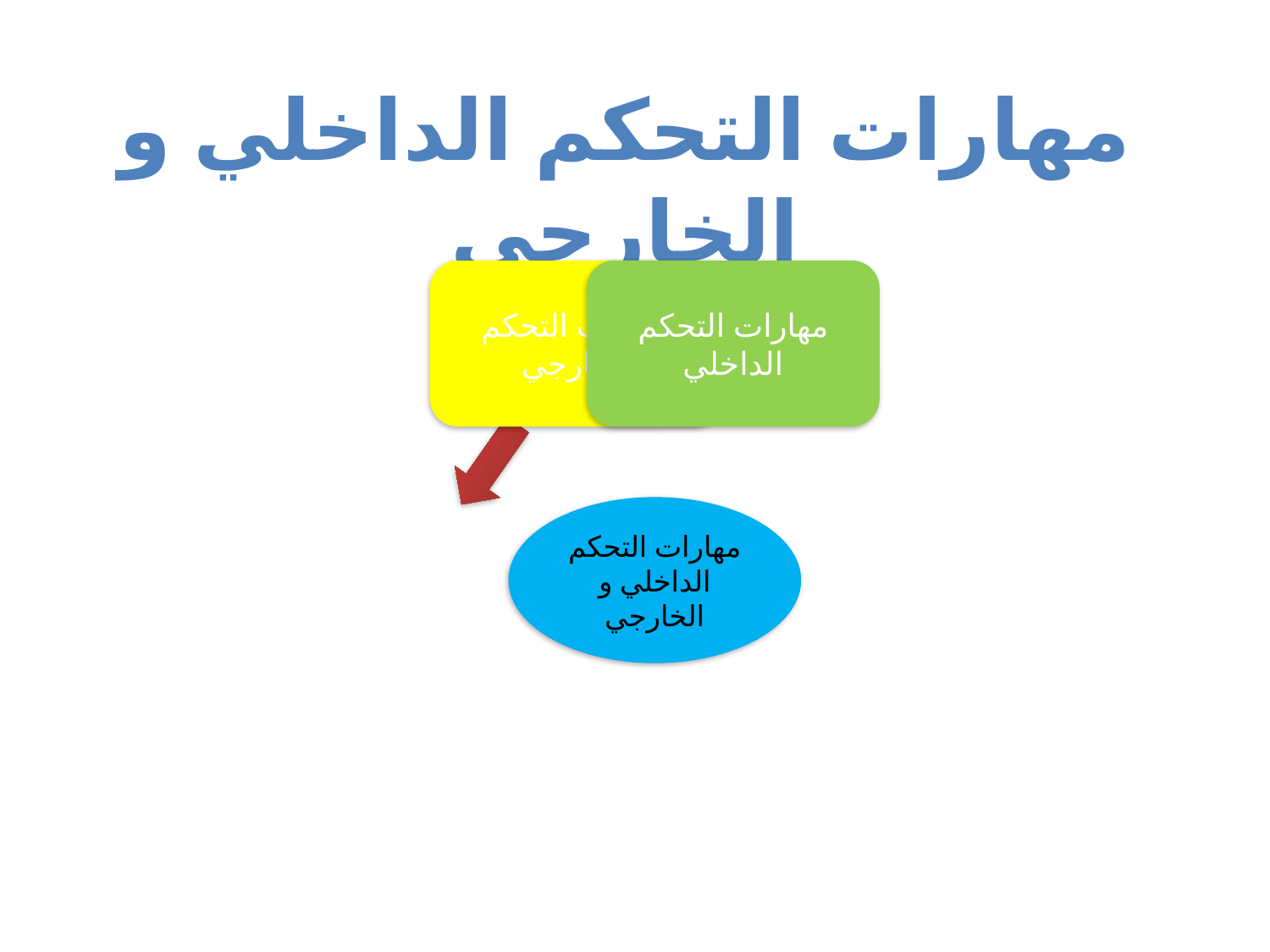

مهارات التحكم الداخلي و الخارجي
مهارات التحكم الداخلي و الخارجي
مهارات التحكم الخارجي
مهارات التحكم الداخلي